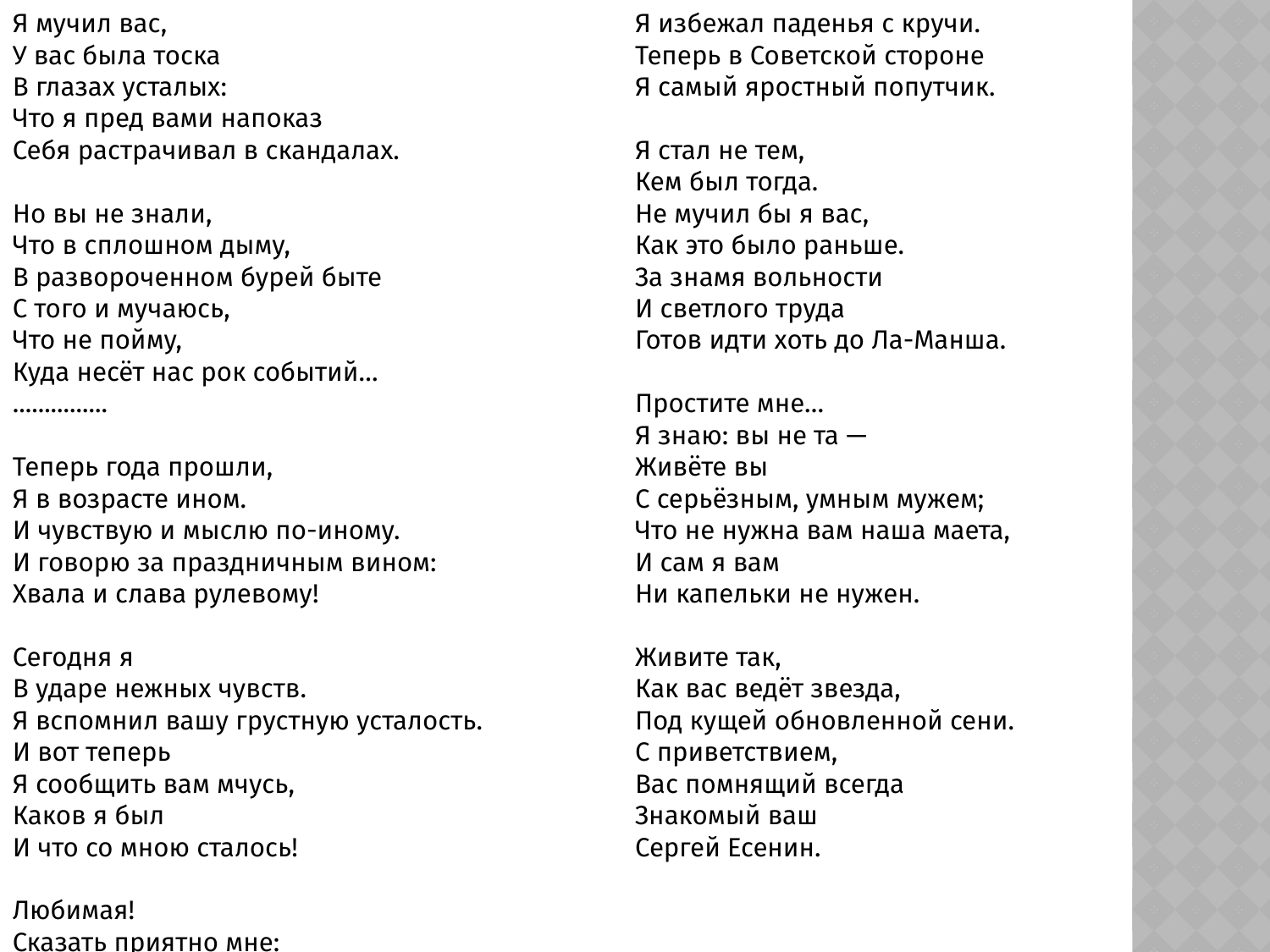

Я мучил вас,
У вас была тоска
В глазах усталых:
Что я пред вами напоказ
Себя растрачивал в скандалах.
Но вы не знали,
Что в сплошном дыму,
В развороченном бурей быте
С того и мучаюсь,
Что не пойму,
Куда несёт нас рок событий…
...............
Теперь года прошли,
Я в возрасте ином.
И чувствую и мыслю по-иному.
И говорю за праздничным вином:
Хвала и слава рулевому!
Сегодня я
В ударе нежных чувств.
Я вспомнил вашу грустную усталость.
И вот теперь
Я сообщить вам мчусь,
Каков я был
И что со мною сталось!
Любимая!
Сказать приятно мне:
Я избежал паденья с кручи.
Теперь в Советской стороне
Я самый яростный попутчик.
Я стал не тем,
Кем был тогда.
Не мучил бы я вас,
Как это было раньше.
За знамя вольности
И светлого труда
Готов идти хоть до Ла-Манша.
Простите мне…
Я знаю: вы не та —
Живёте вы
С серьёзным, умным мужем;
Что не нужна вам наша маета,
И сам я вам
Ни капельки не нужен.
Живите так,
Как вас ведёт звезда,
Под кущей обновленной сени.
С приветствием,
Вас помнящий всегда
Знакомый ваш
‎Сергей Есенин.